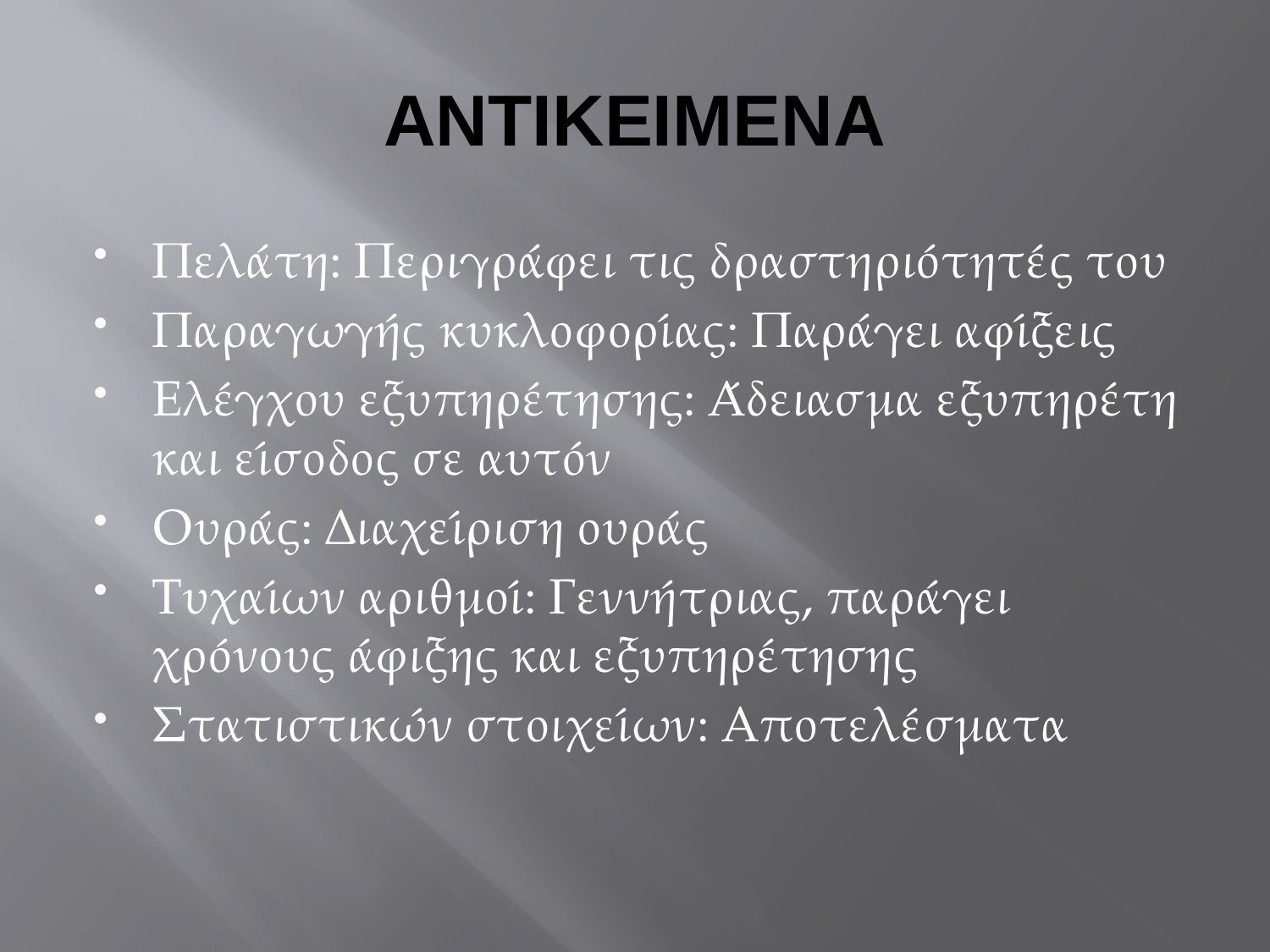

# ΑΝΤΙΚΕΙΜΕΝΑ
Πελάτη: Περιγράφει τις δραστηριότητές του
Παραγωγής κυκλοφορίας: Παράγει αφίξεις
Ελέγχου εξυπηρέτησης: Άδειασμα εξυπηρέτη και είσοδος σε αυτόν
Ουράς: Διαχείριση ουράς
Τυχαίων αριθμοί: Γεννήτριας, παράγει χρόνους άφιξης και εξυπηρέτησης
Στατιστικών στοιχείων: Αποτελέσματα